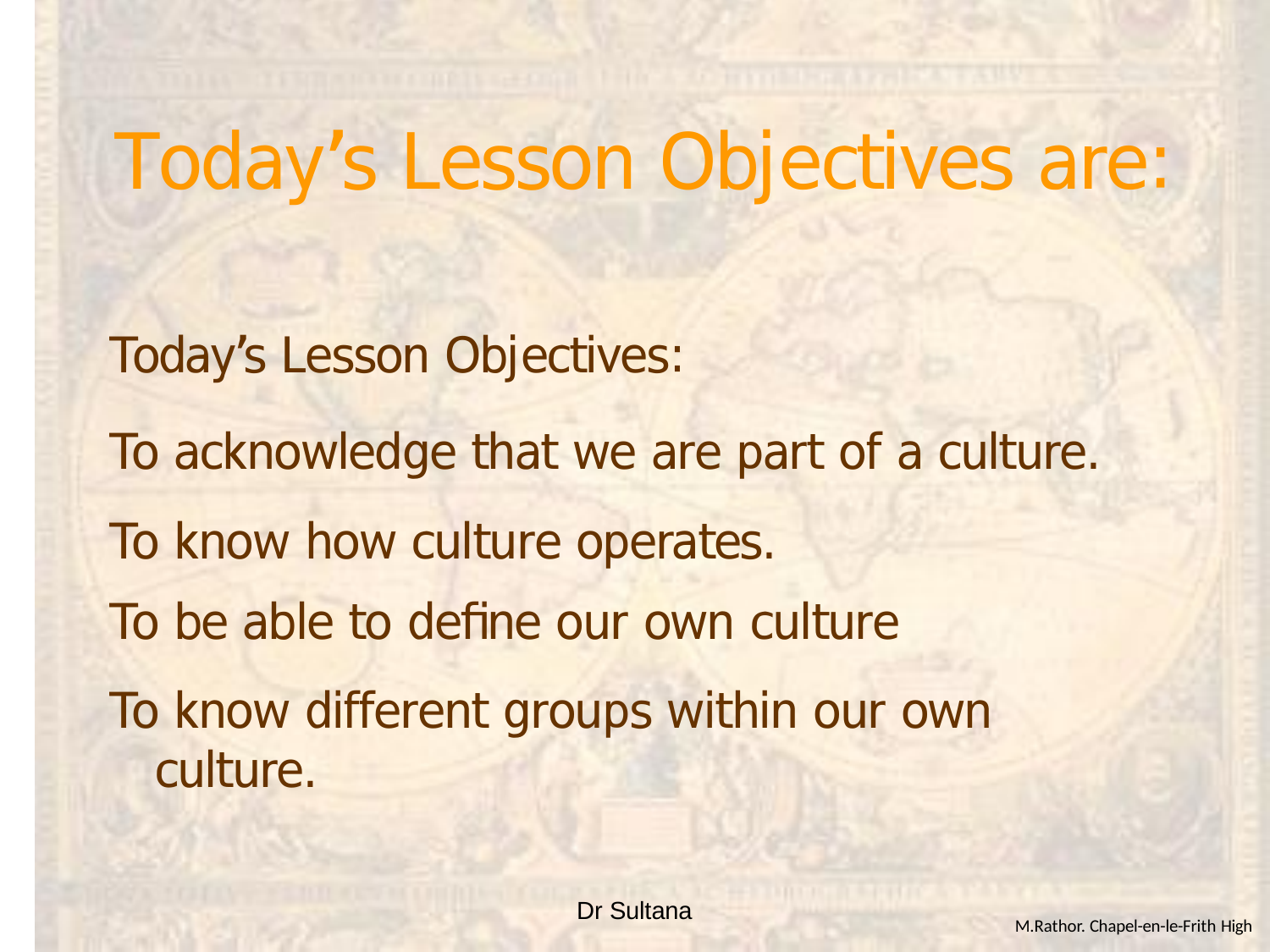

# Today’s Lesson Objectives are:
Today’s Lesson Objectives:
To acknowledge that we are part of a culture. To know how culture operates.
To be able to define our own culture
To know different groups within our own culture.
Dr Sultana
M.Rathor. Chapel-en-le-Frith High